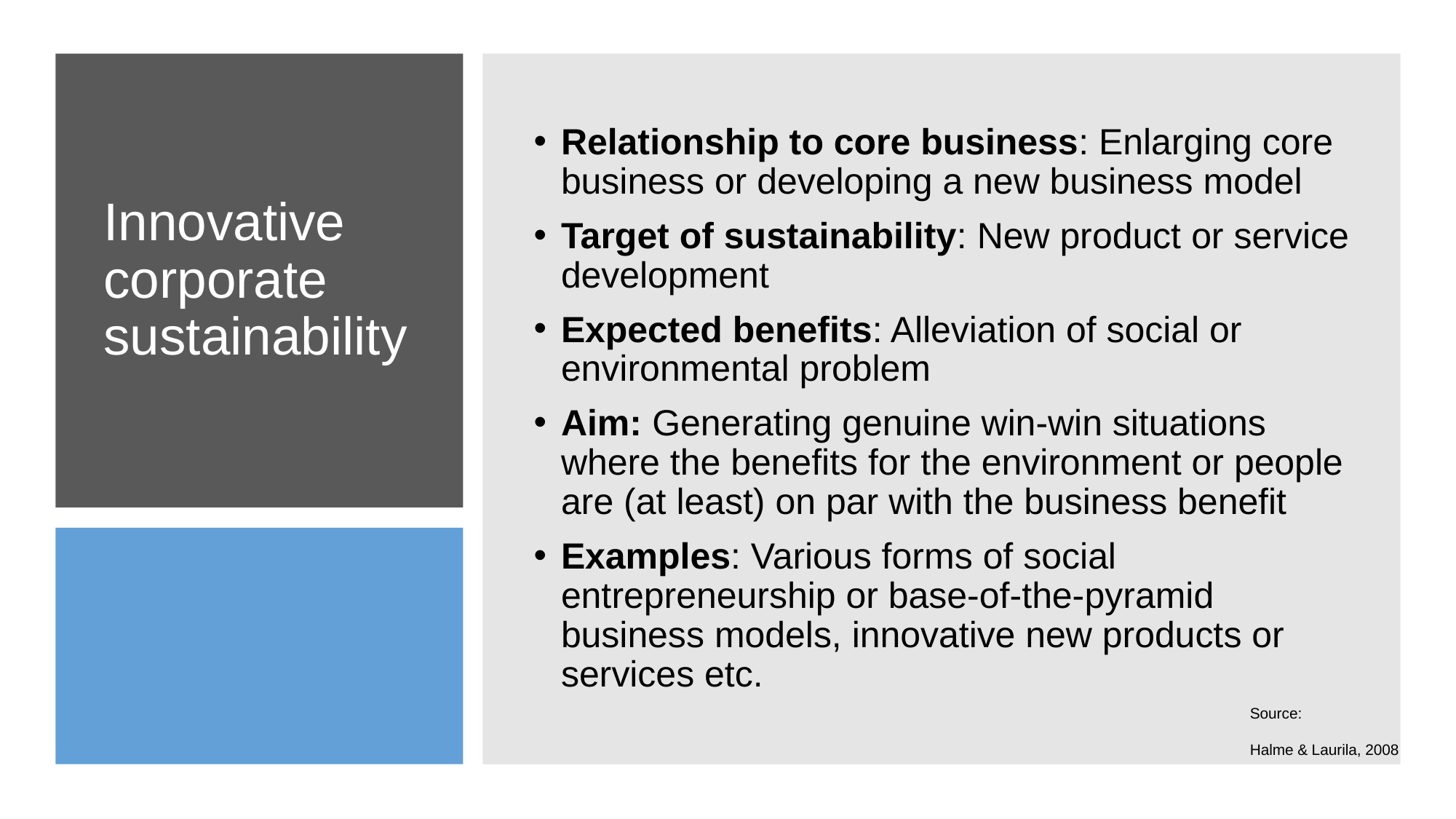

Relationship to core business: Enlarging core business or developing a new business model
Target of sustainability: New product or service development
Expected benefits: Alleviation of social or environmental problem
Aim: Generating genuine win-win situations where the benefits for the environment or people are (at least) on par with the business benefit
Examples: Various forms of social entrepreneurship or base-of-the-pyramid business models, innovative new products or services etc.
# Innovative corporate sustainability

Source:

Halme & Laurila, 2008